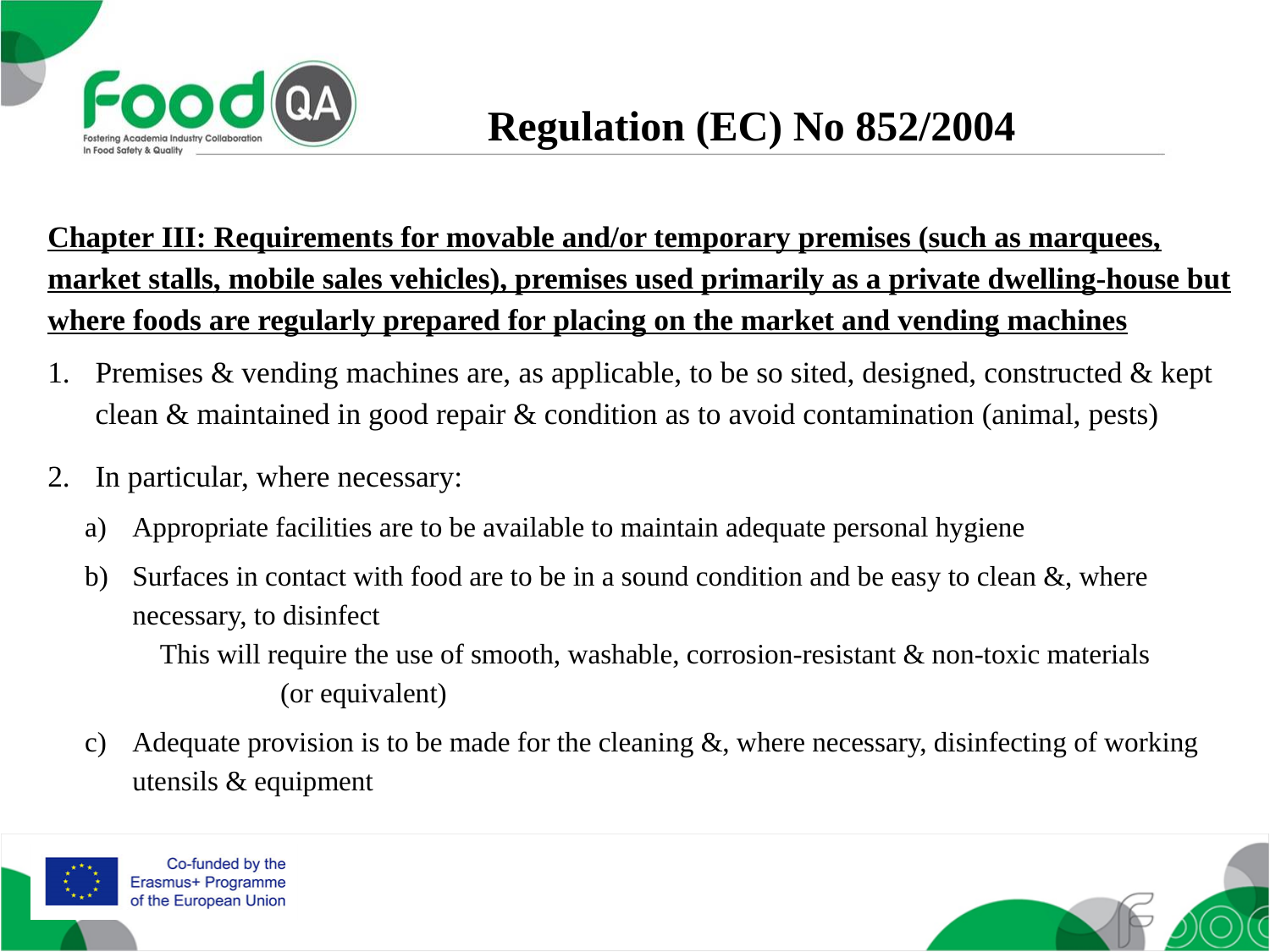

Regulation (EC) No 852/2004
Chapter III: Requirements for movable and/or temporary premises (such as marquees, market stalls, mobile sales vehicles), premises used primarily as a private dwelling-house but where foods are regularly prepared for placing on the market and vending machines
Premises & vending machines are, as applicable, to be so sited, designed, constructed & kept clean & maintained in good repair & condition as to avoid contamination (animal, pests)
In particular, where necessary:
Appropriate facilities are to be available to maintain adequate personal hygiene
Surfaces in contact with food are to be in a sound condition and be easy to clean &, where necessary, to disinfect 						                 This will require the use of smooth, washable, corrosion-resistant & non-toxic materials	   (or equivalent)
Adequate provision is to be made for the cleaning &, where necessary, disinfecting of working utensils & equipment